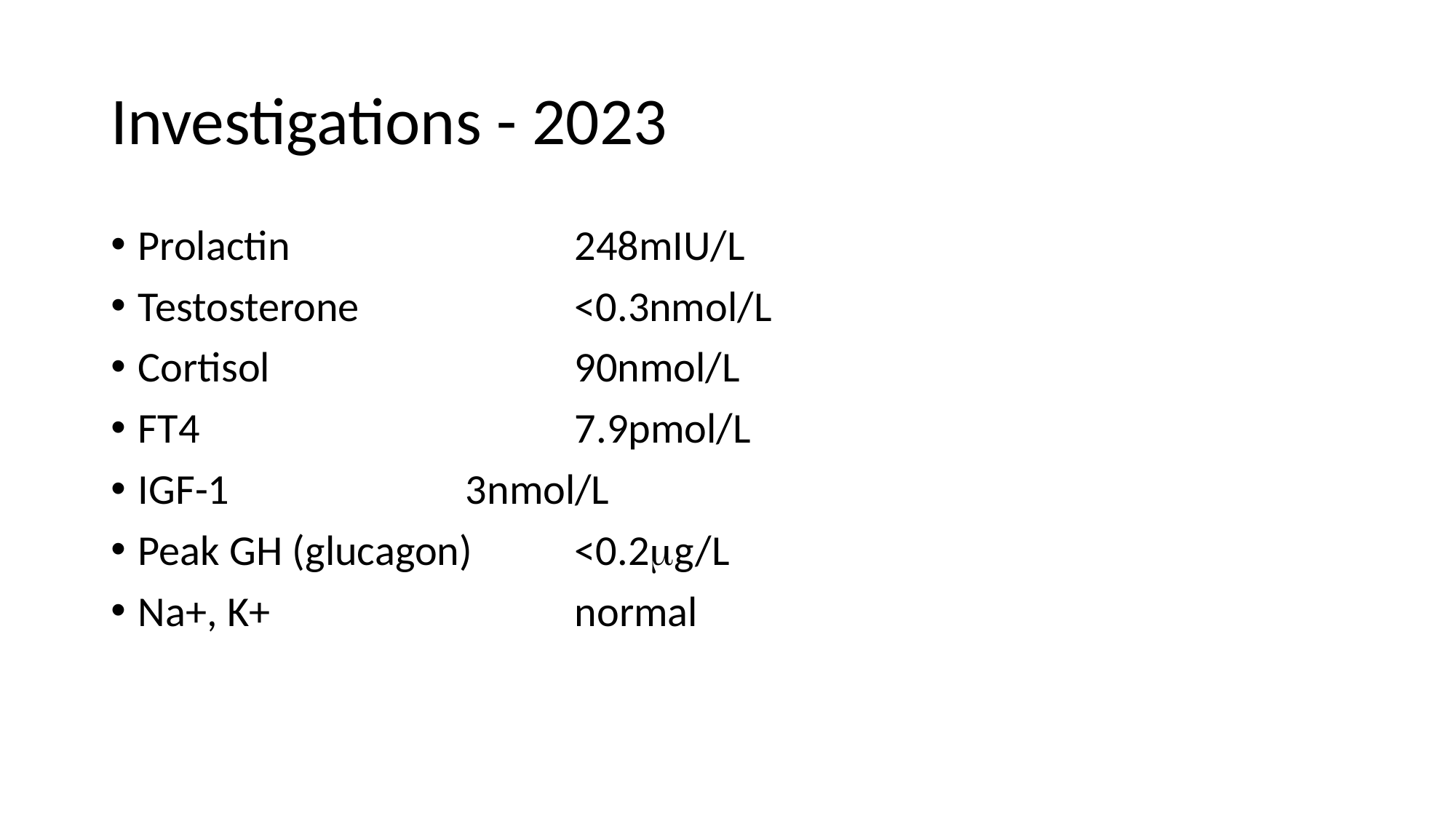

# Investigations - 2023
Prolactin			248mIU/L
Testosterone		<0.3nmol/L
Cortisol			90nmol/L
FT4				7.9pmol/L
IGF-1			3nmol/L
Peak GH (glucagon)	<0.2μg/L
Na+, K+			normal